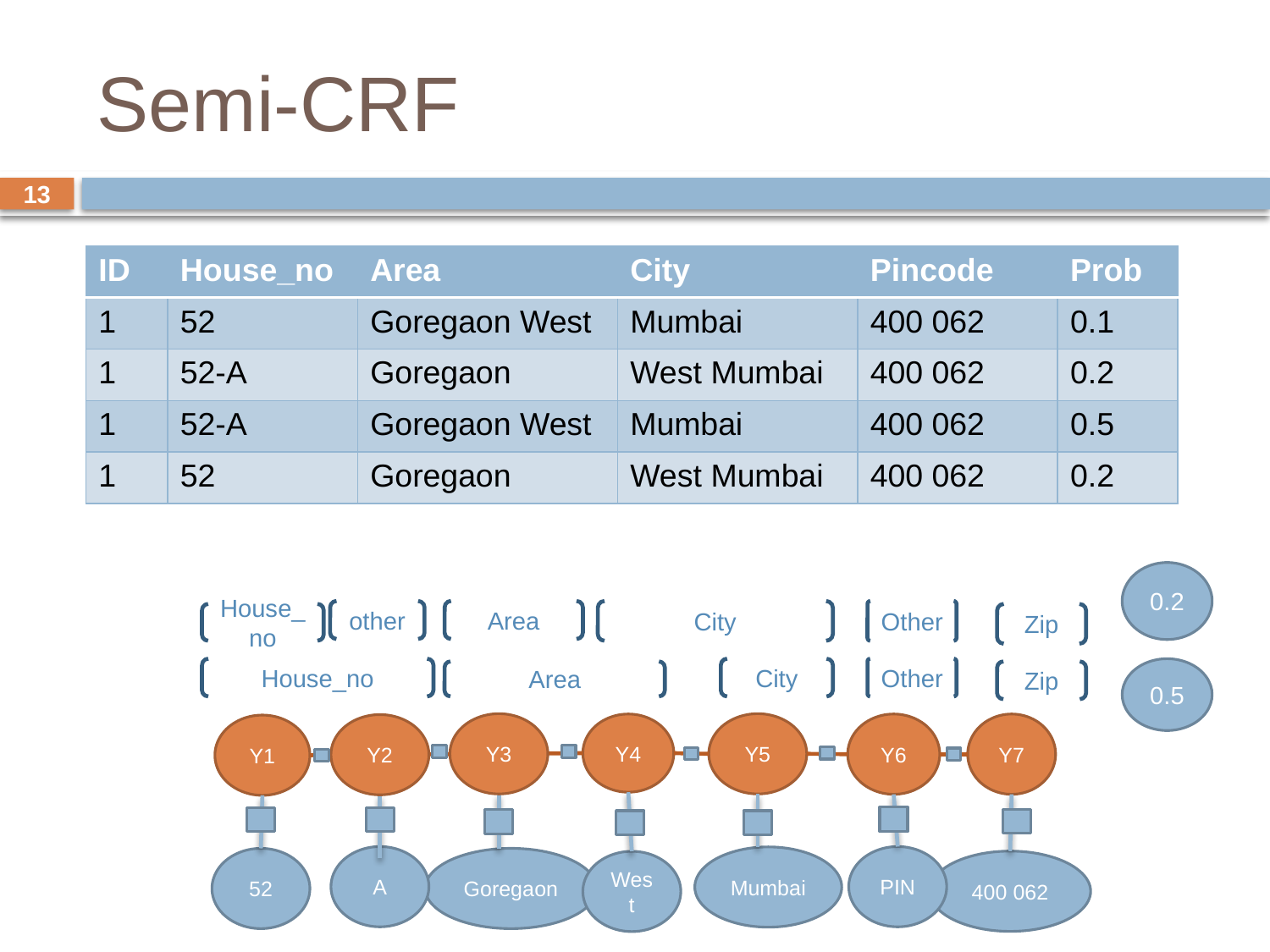

# Semi-CRF
13
| ID | House\_no | Area | City | Pincode | Prob |
| --- | --- | --- | --- | --- | --- |
| 1 | 52 | Goregaon West | Mumbai | 400 062 | 0.1 |
| 1 | 52-A | Goregaon | West Mumbai | 400 062 | 0.2 |
| 1 | 52-A | Goregaon West | Mumbai | 400 062 | 0.5 |
| 1 | 52 | Goregaon | West Mumbai | 400 062 | 0.2 |
0.2
other
Area
City
Other
House_no
Zip
House_no
City
Other
Area
Zip
0.5
Y3
Y5
Y4
Y6
Y7
Y2
Y1

A
PIN
Mumbai
52
Goregaon
400 062
West